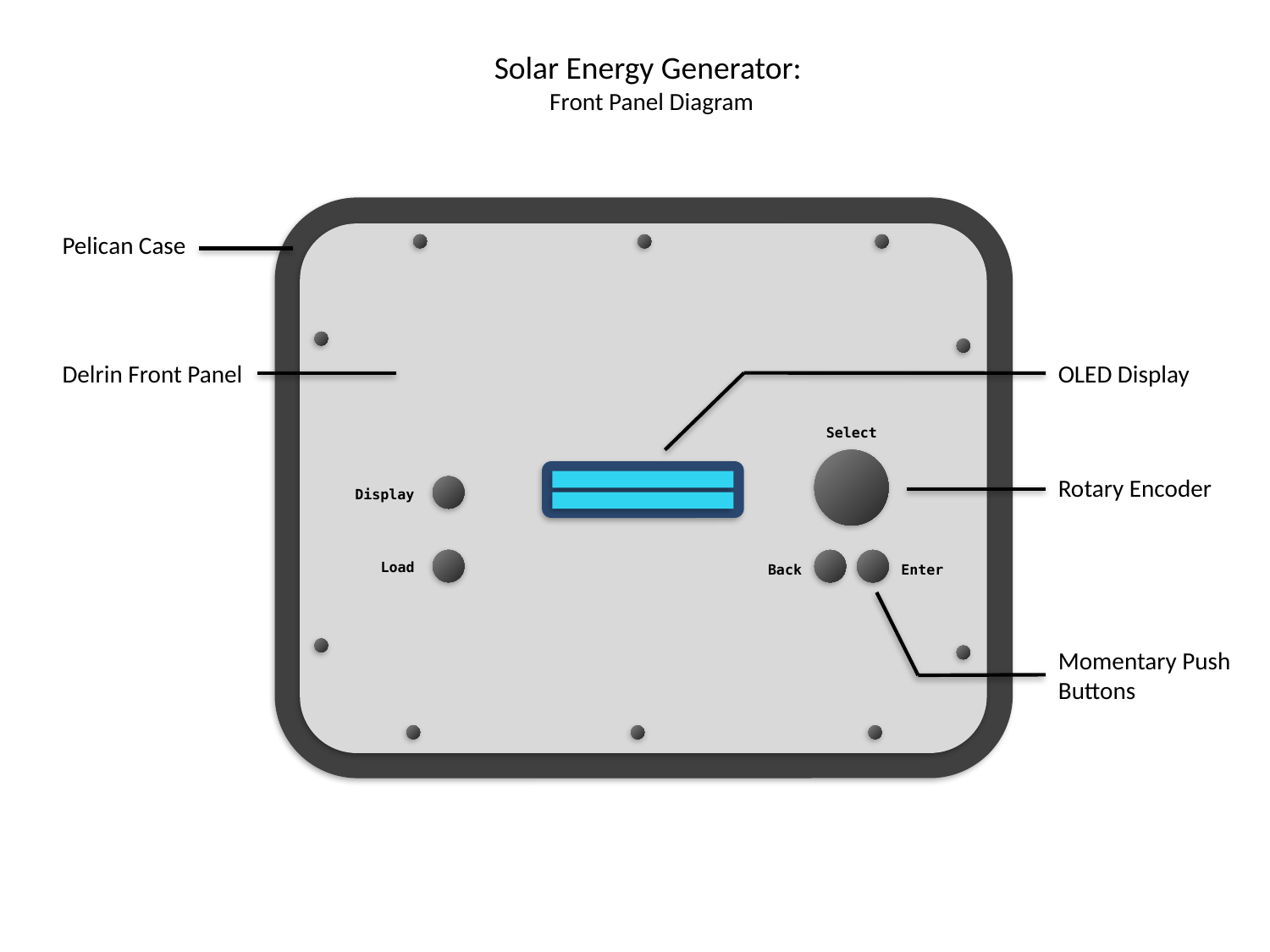

Solar Energy Generator:
Front Panel Diagram

Select

Display

Load
Back
Enter
Pelican Case

Delrin Front Panel
OLED Display
Rotary Encoder

Momentary Push Buttons